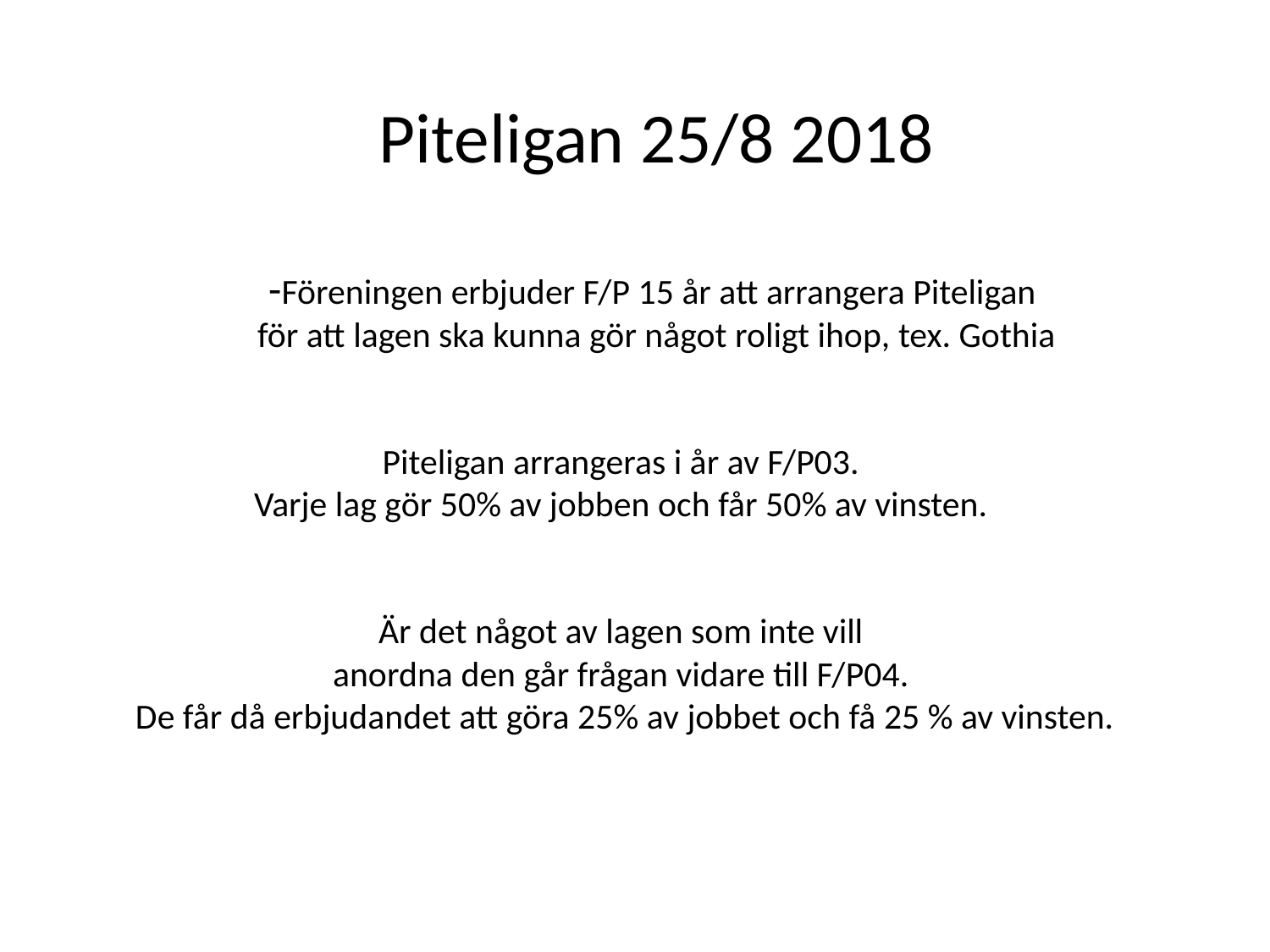

Piteligan 25/8 2018
-Föreningen erbjuder F/P 15 år att arrangera Piteligan
för att lagen ska kunna gör något roligt ihop, tex. Gothia

Piteligan arrangeras i år av F/P03.
Varje lag gör 50% av jobben och får 50% av vinsten.

Är det något av lagen som inte vill
anordna den går frågan vidare till F/P04.
De får då erbjudandet att göra 25% av jobbet och få 25 % av vinsten.